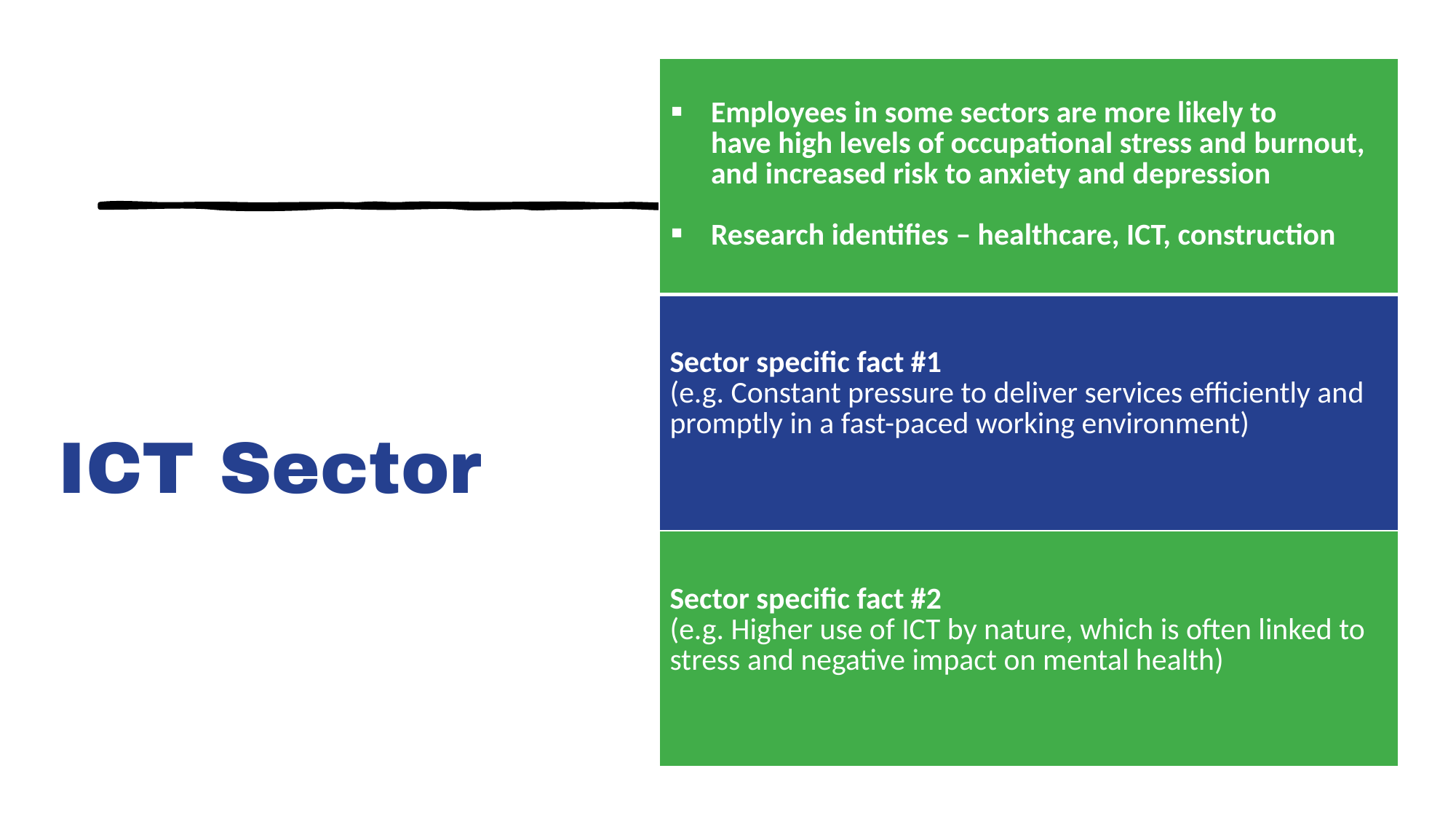

| Employees in some sectors are more likely to have high levels of occupational stress and burnout, and increased risk to anxiety and depression Research identifies – healthcare, ICT, construction |
| --- |
| Sector specific fact #1  (e.g. Constant pressure to deliver services efficiently and promptly in a fast-paced working environment) |
| Sector specific fact #2  (e.g. Higher use of ICT by nature, which is often linked to stress and negative impact on mental health) |
# ICT Sector